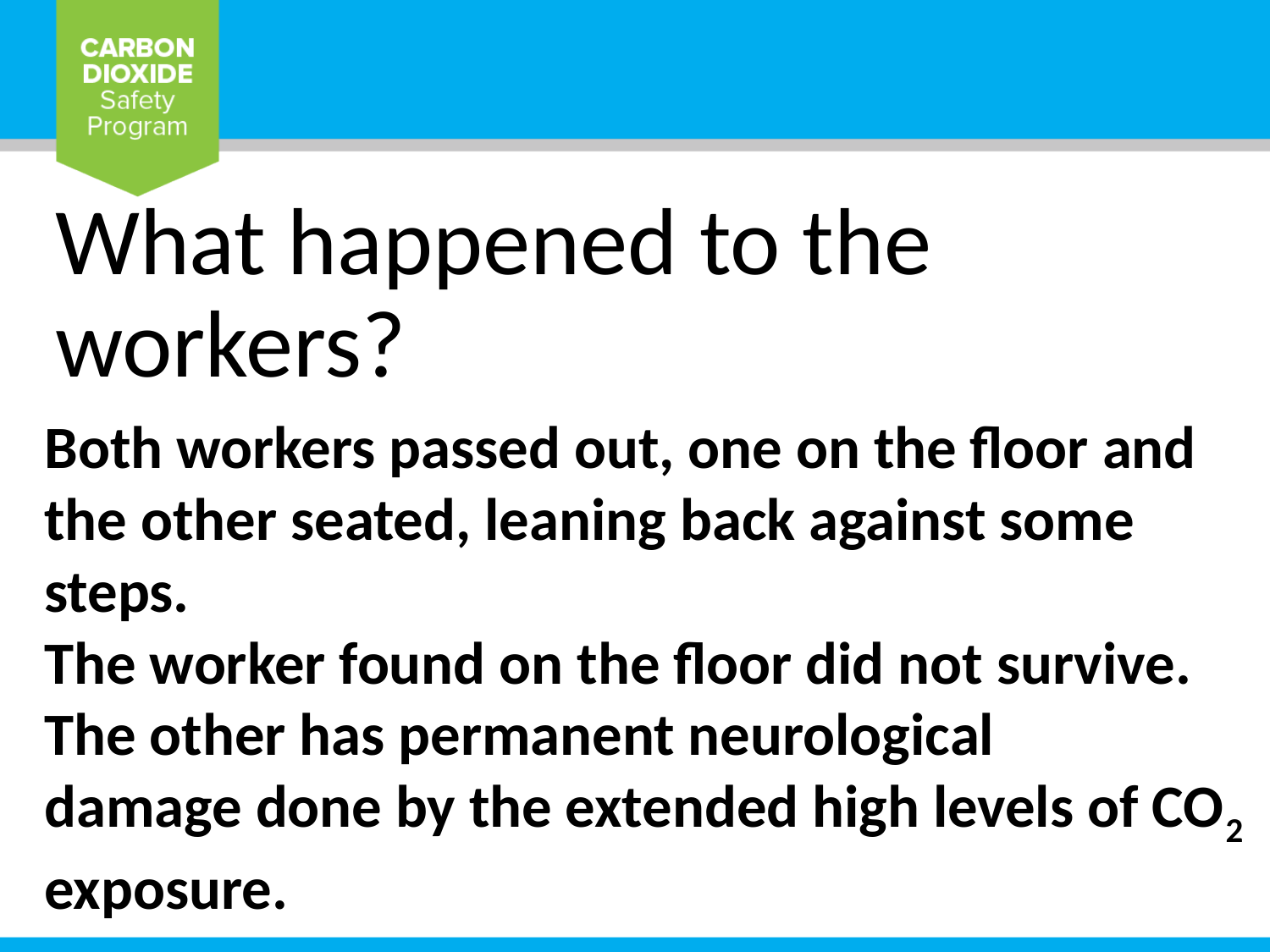

# What happened to the workers?
Both workers passed out, one on the floor and the other seated, leaning back against some steps.
The worker found on the floor did not survive.
The other has permanent neurological
damage done by the extended high levels of CO2
exposure.